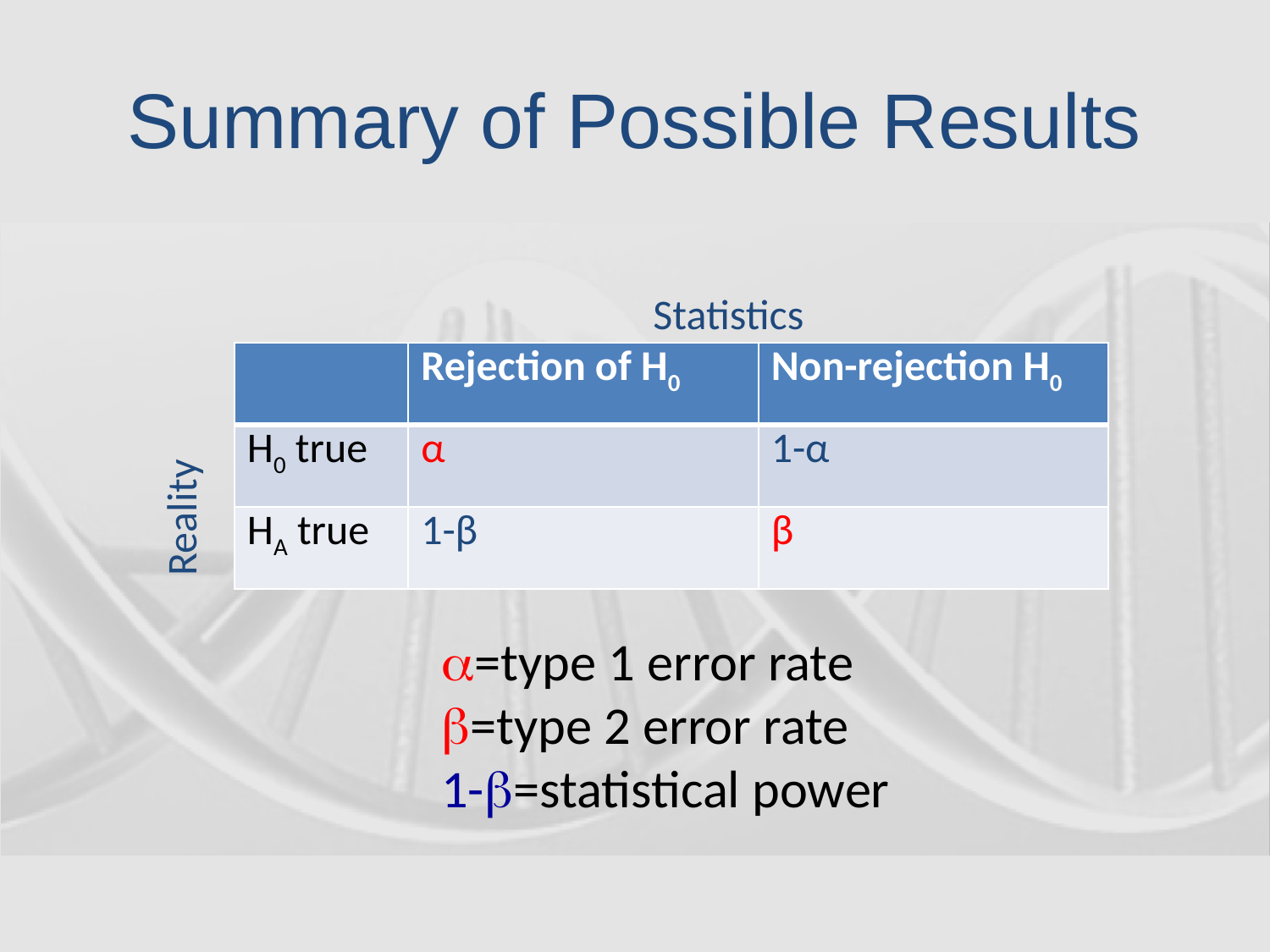

# Summary of Possible Results
Statistics
|  | Rejection of H0 | Non-rejection H0 |
| --- | --- | --- |
| H0 true | α | 1-α |
| HA true | 1-β | β |
Reality
α=type 1 error rate
β=type 2 error rate
1-β=statistical power